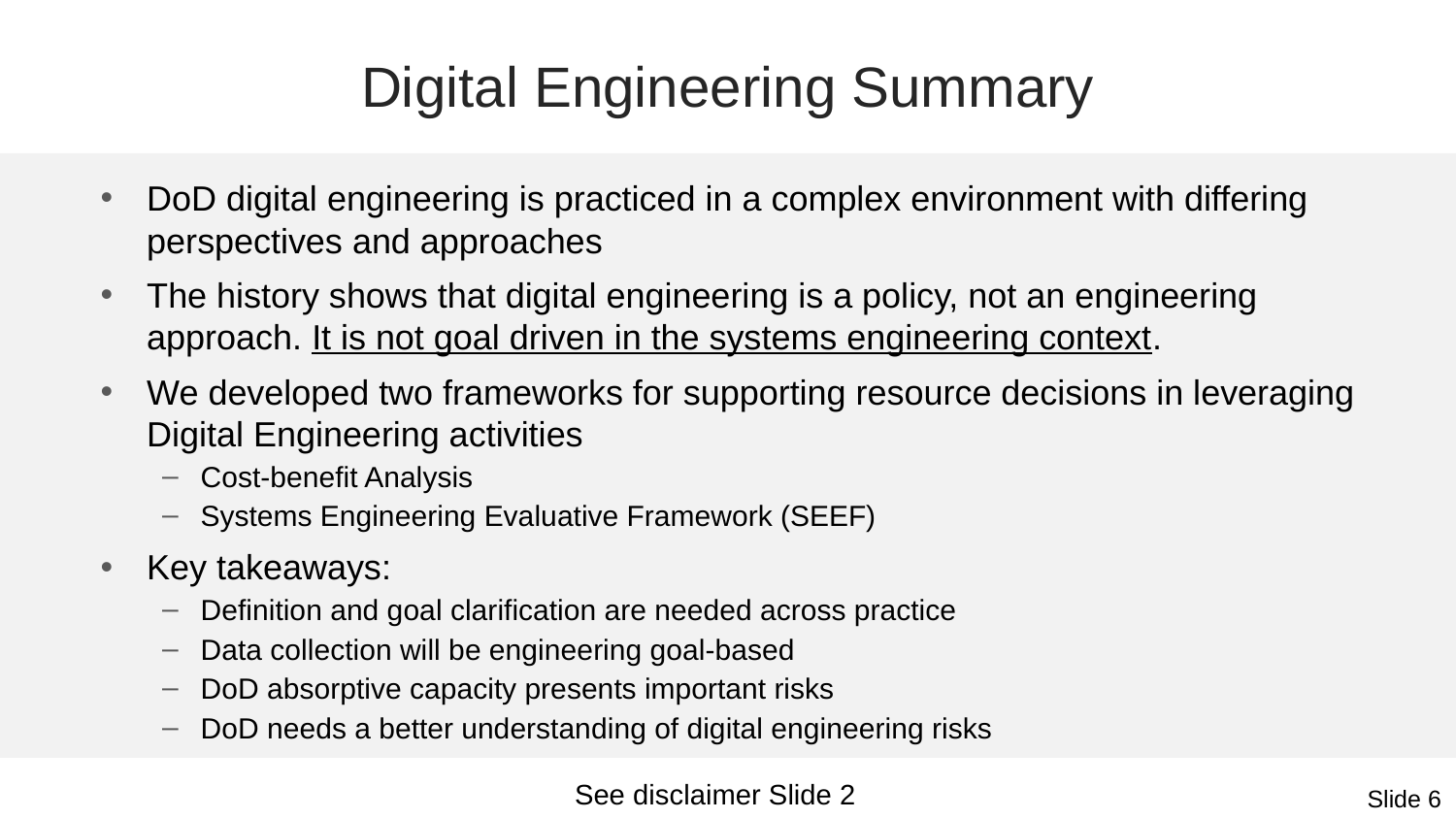

# Digital Engineering Summary

DoD digital engineering is practiced in a complex environment with differing perspectives and approaches
The history shows that digital engineering is a policy, not an engineering approach. It is not goal driven in the systems engineering context.
We developed two frameworks for supporting resource decisions in leveraging Digital Engineering activities
Cost-benefit Analysis
Systems Engineering Evaluative Framework (SEEF)
Key takeaways:
Definition and goal clarification are needed across practice
Data collection will be engineering goal-based
DoD absorptive capacity presents important risks
DoD needs a better understanding of digital engineering risks